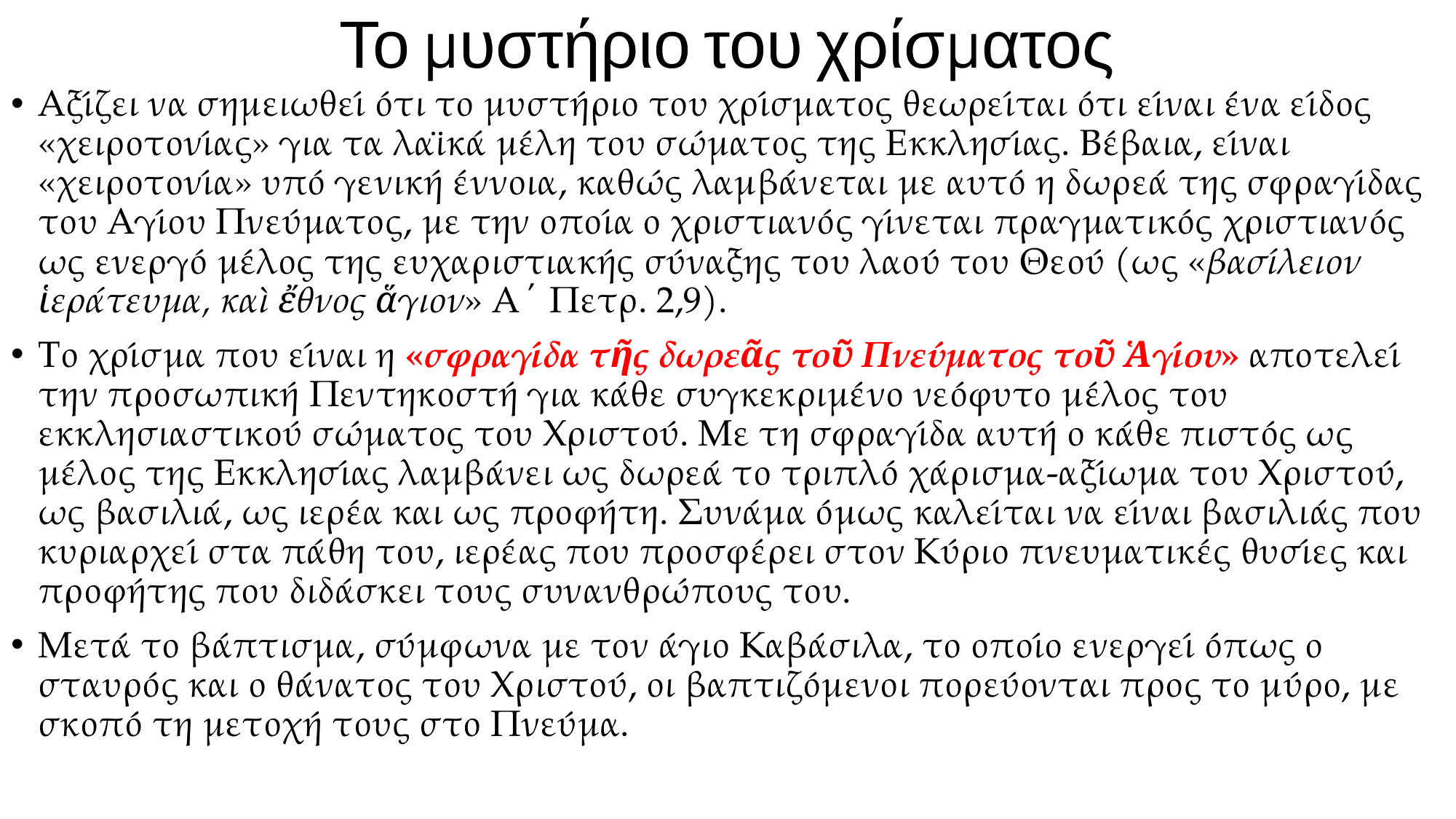

# Το μυστήριο του χρίσματος
Αξίζει να σημειωθεί ότι το μυστήριο του χρίσματος θεωρείται ότι είναι ένα είδος «χειροτονίας» για τα λαϊκά μέλη του σώματος της Εκκλησίας. Βέβαια, είναι «χειροτονία» υπό γενική έννοια, καθώς λαμβάνεται με αυτό η δωρεά της σφραγίδας του Αγίου Πνεύματος, με την οποία ο χριστιανός γίνεται πραγματικός χριστιανός ως ενεργό μέλος της ευχαριστιακής σύναξης του λαού του Θεού (ως «βασίλειον ἱεράτευμα, καὶ ἔθνος ἅγιον» Α΄ Πετρ. 2,9).
Το χρίσμα που είναι η «σφραγίδα τῆς δωρεᾶς τοῦ Πνεύματος τοῦ Ἁγίου» αποτελεί την προσωπική Πεντηκοστή για κάθε συγκεκριμένο νεόφυτο μέλος του εκκλησιαστικού σώματος του Χριστού. Με τη σφραγίδα αυτή ο κάθε πιστός ως μέλος της Εκκλησίας λαμβάνει ως δωρεά το τριπλό χάρισμα-αξίωμα του Χριστού, ως βασιλιά, ως ιερέα και ως προφήτη. Συνάμα όμως καλείται να είναι βασιλιάς που κυριαρχεί στα πάθη του, ιερέας που προσφέρει στον Κύριο πνευματικές θυσίες και προφήτης που διδάσκει τους συνανθρώπους του.
Μετά το βάπτισμα, σύμφωνα με τον άγιο Καβάσιλα, το οποίο ενεργεί όπως ο σταυρός και ο θάνατος του Χριστού, οι βαπτιζόμενοι πορεύονται προς το μύρο, με σκοπό τη μετοχή τους στο Πνεύμα.